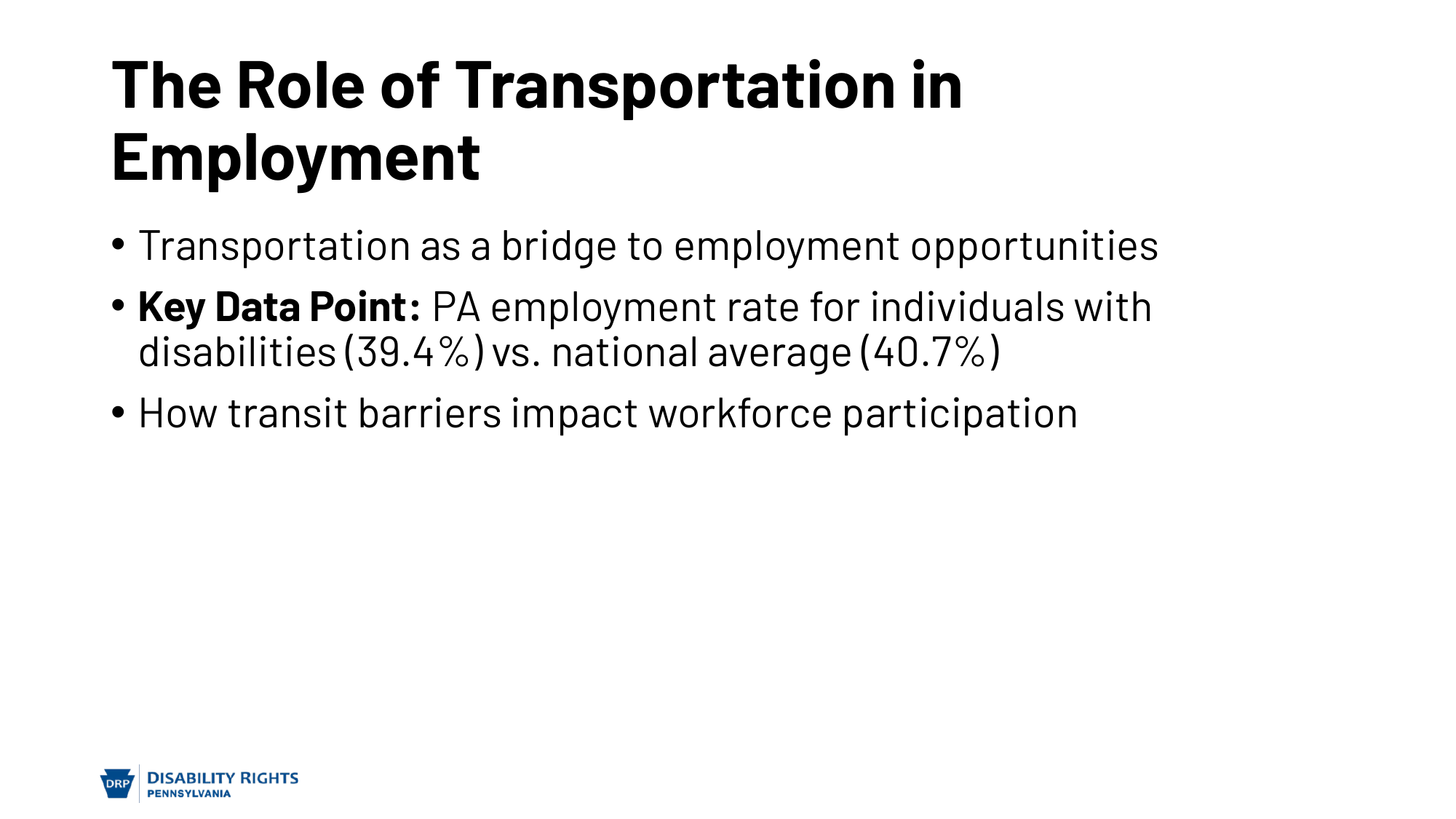

# The Role of Transportation in Employment
Transportation as a bridge to employment opportunities
Key Data Point: PA employment rate for individuals with disabilities (39.4%) vs. national average (40.7%)
How transit barriers impact workforce participation